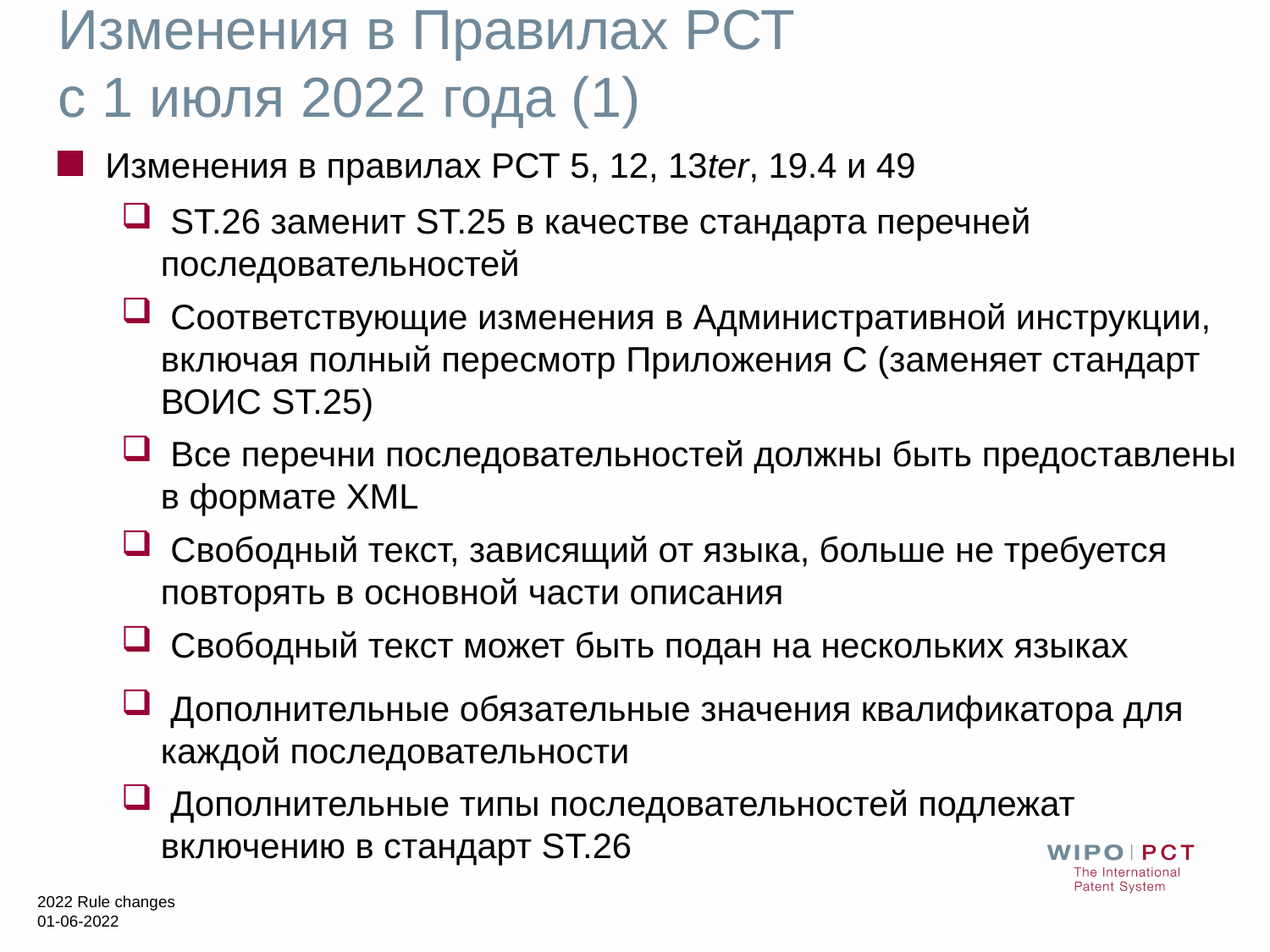

# Изменения в Правилах РСТ с 1 июля 2022 года (1)
Изменения в правилах РСТ 5, 12, 13ter, 19.4 и 49
 ST.26 заменит ST.25 в качестве стандарта перечней последовательностей
 Соответствующие изменения в Административной инструкции, включая полный пересмотр Приложения С (заменяет стандарт ВОИС ST.25)
 Все перечни последовательностей должны быть предоставлены в формате XML
 Свободный текст, зависящий от языка, больше не требуется повторять в основной части описания
 Свободный текст может быть подан на нескольких языках
 Дополнительные обязательные значения квалификатора для каждой последовательности
 Дополнительные типы последовательностей подлежат включению в стандарт ST.26